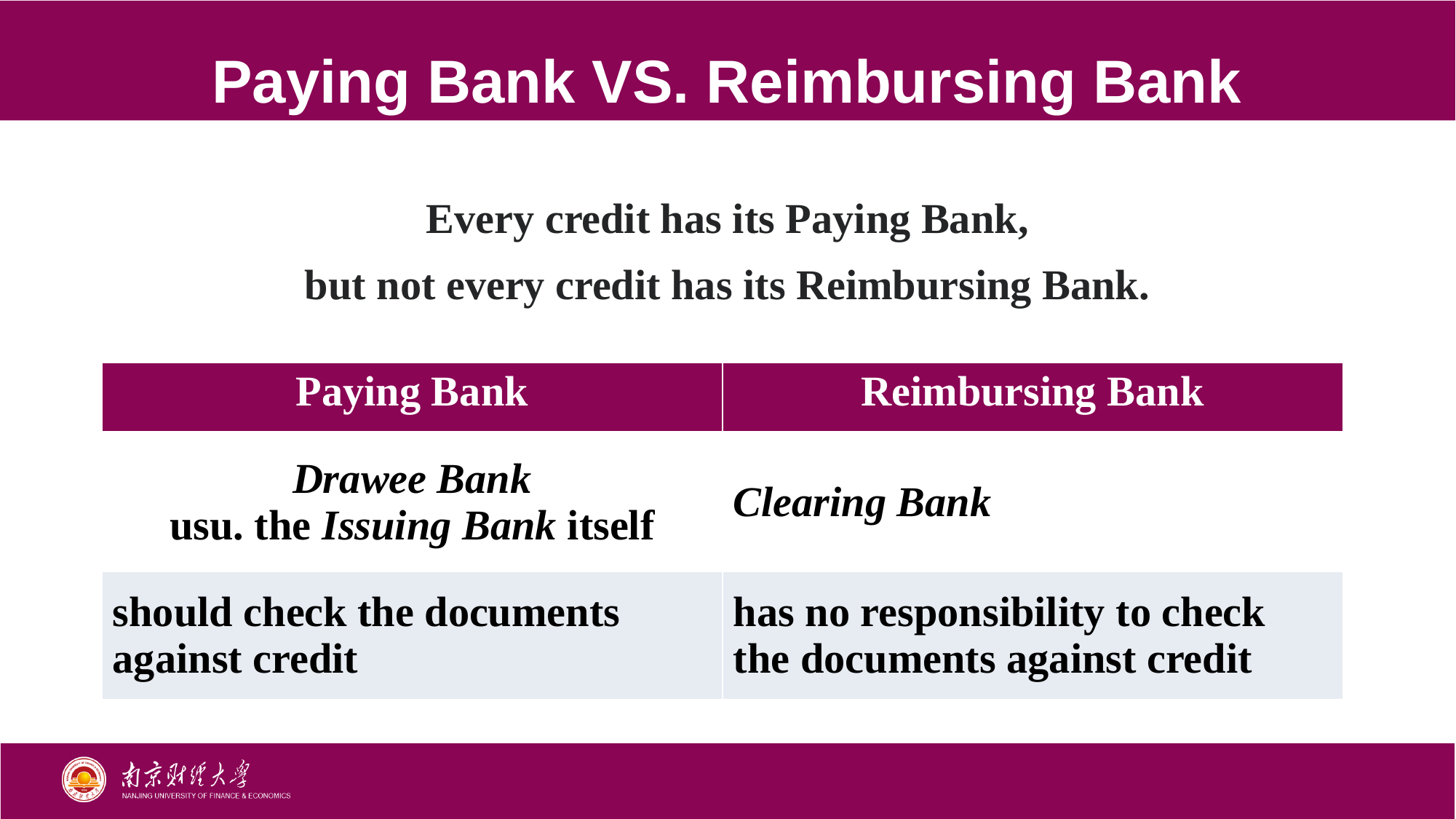

Paying Bank VS. Reimbursing Bank
Every credit has its Paying Bank,
but not every credit has its Reimbursing Bank.
| Paying Bank | Reimbursing Bank |
| --- | --- |
| Drawee Bank usu. the Issuing Bank itself | Clearing Bank |
| should check the documents against credit | has no responsibility to check the documents against credit |